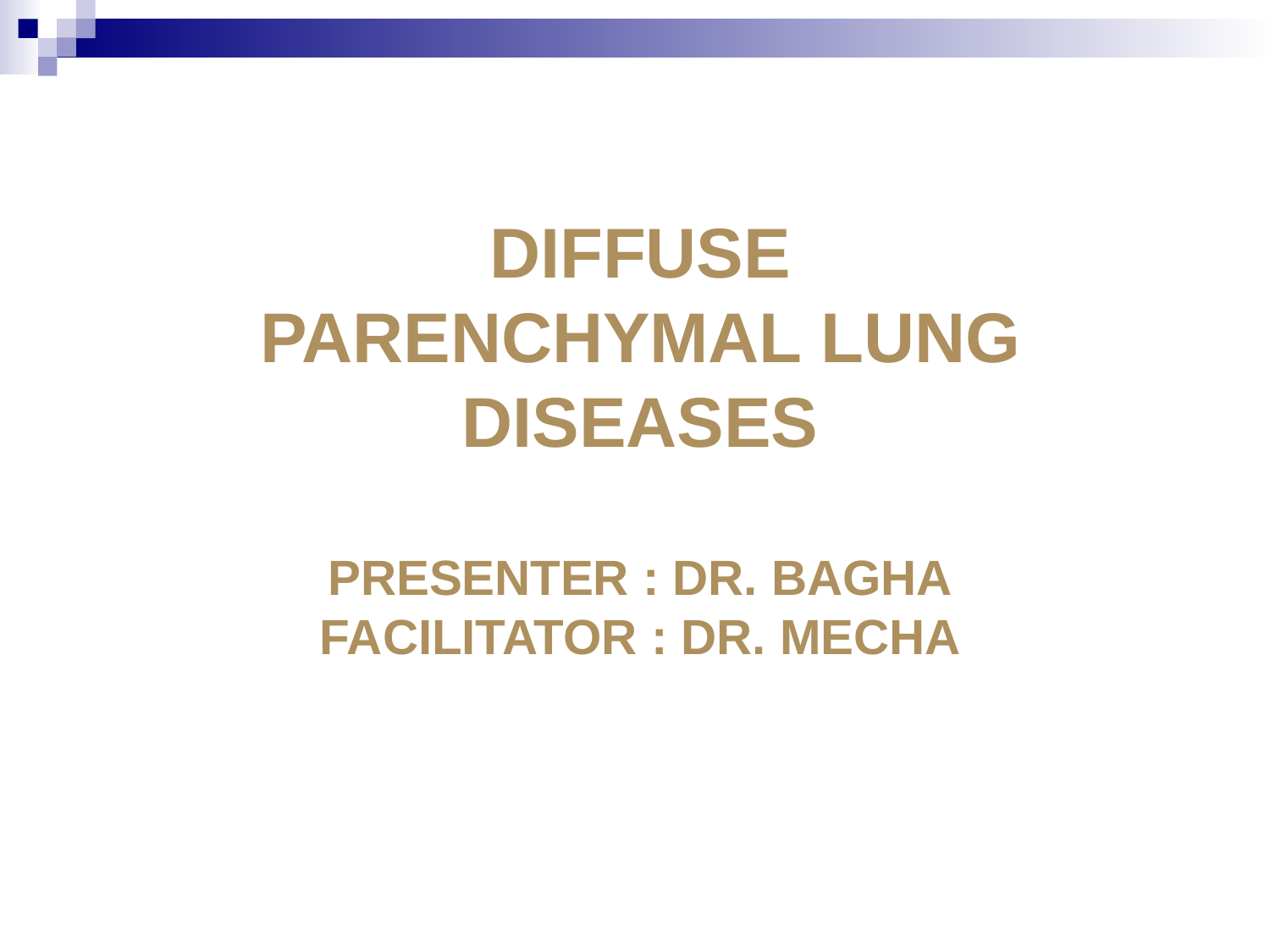

DIFFUSE PARENCHYMAL LUNG DISEASES

PRESENTER : DR. BAGHA
FACILITATOR : DR. MECHA
Respiratory Block 2008-2009